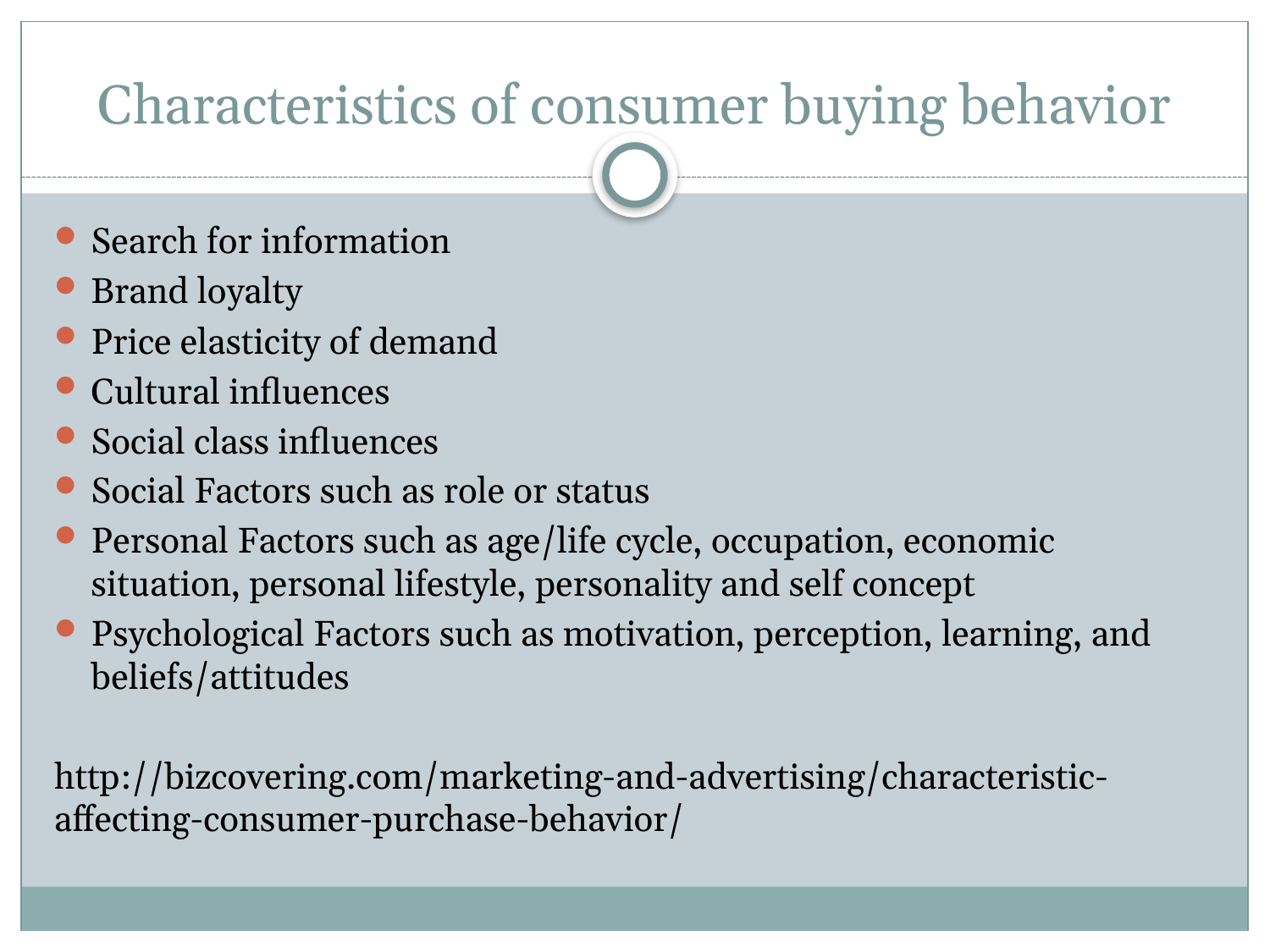

# Characteristics of consumer buying behavior
Search for information
Brand loyalty
Price elasticity of demand
Cultural influences
Social class influences
Social Factors such as role or status
Personal Factors such as age/life cycle, occupation, economic situation, personal lifestyle, personality and self concept
Psychological Factors such as motivation, perception, learning, and beliefs/attitudes

http://bizcovering.com/marketing-and-advertising/characteristic-affecting-consumer-purchase-behavior/